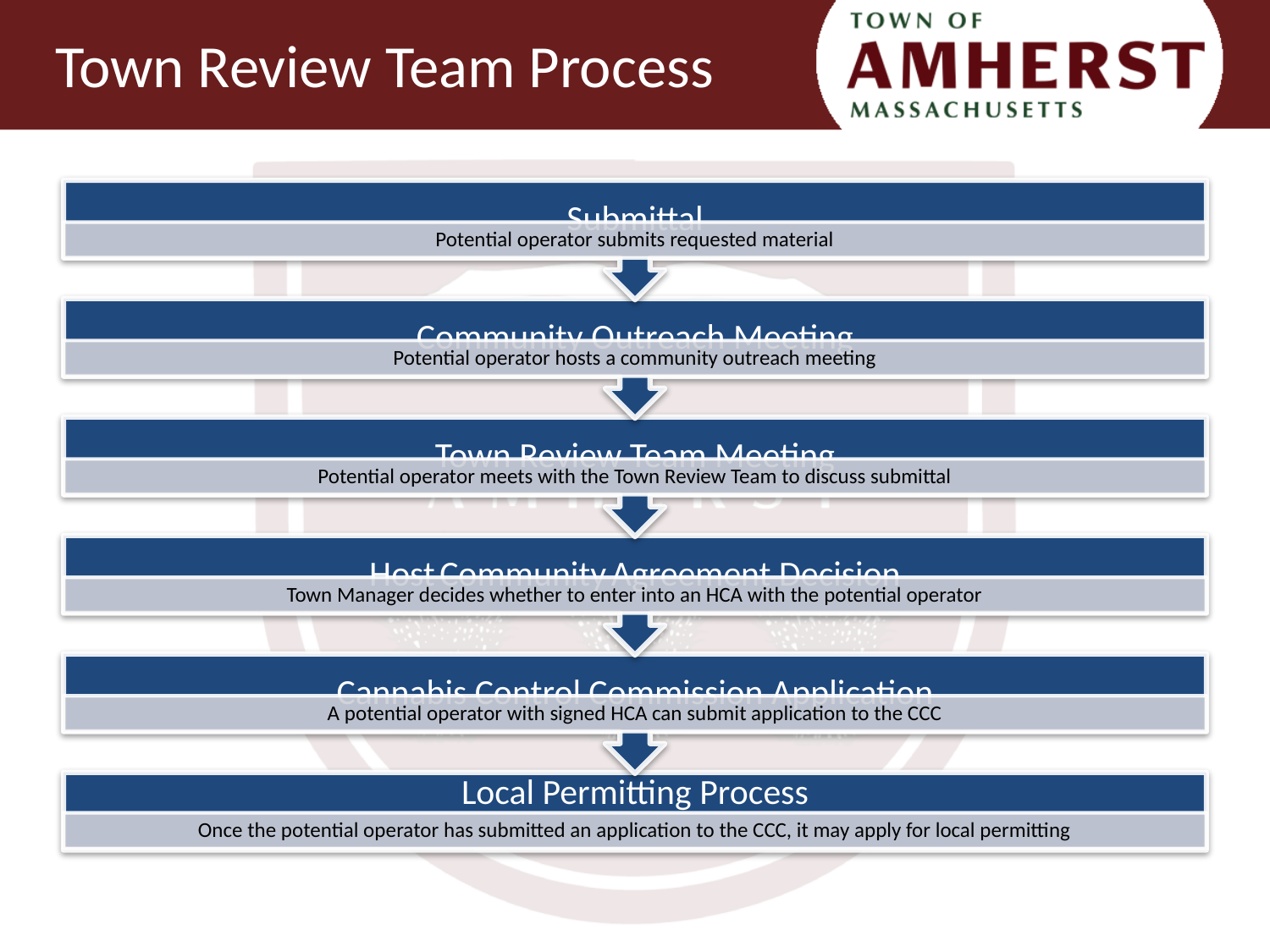

# Town Review Team Process
Local Permitting Process
Once the potential operator has submitted an application to the CCC, it may apply for local permitting
Cannabis Control Commission Application
A potential operator with signed HCA can submit application to the CCC
Host Community Agreement Decision
Town Manager decides whether to enter into an HCA with the potential operator
Town Review Team Meeting
Potential operator meets with the Town Review Team to discuss submittal
Community Outreach Meeting
Potential operator hosts a community outreach meeting
Submittal
Potential operator submits requested material